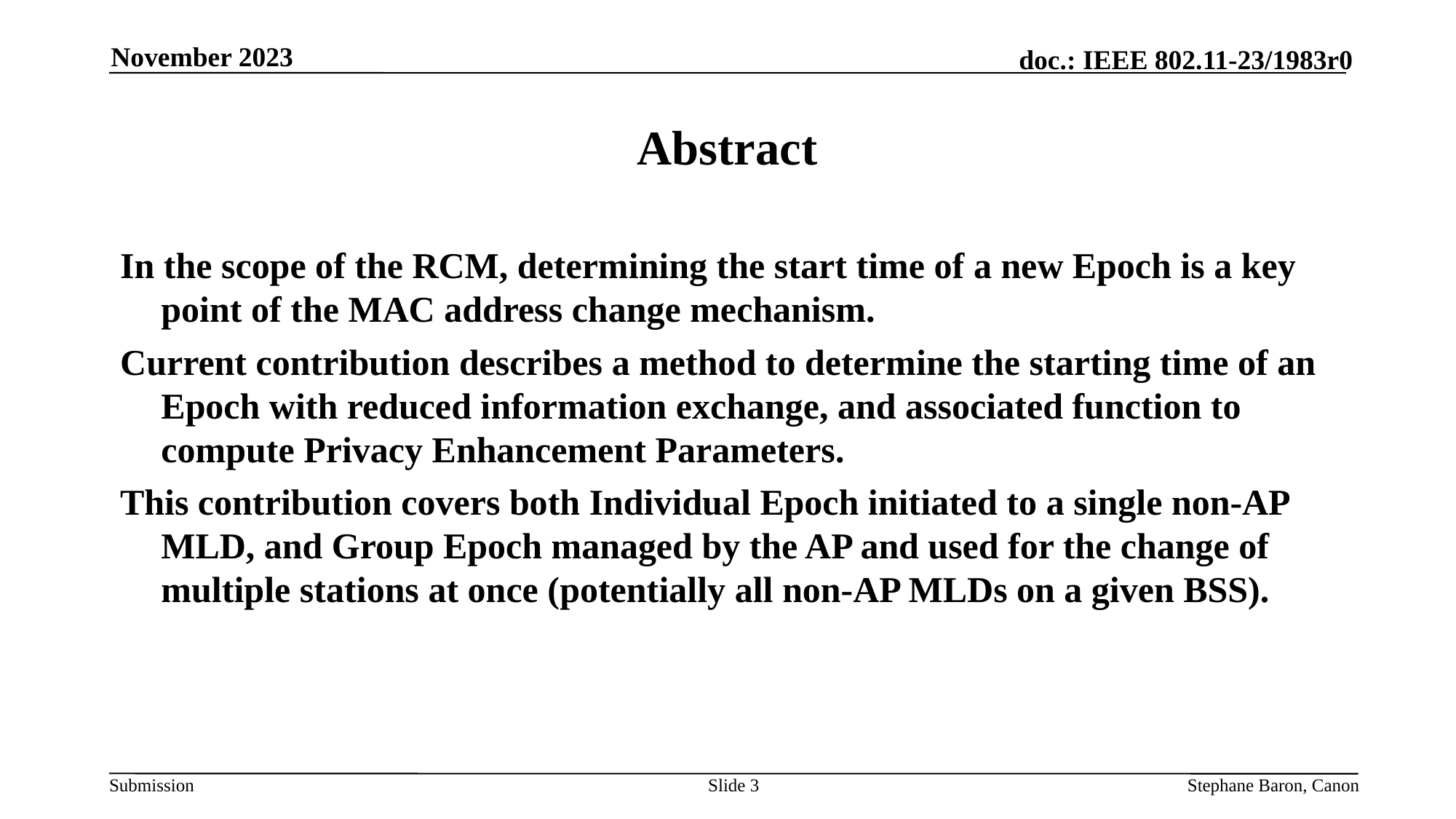

November 2023
# Abstract
In the scope of the RCM, determining the start time of a new Epoch is a key point of the MAC address change mechanism.
Current contribution describes a method to determine the starting time of an Epoch with reduced information exchange, and associated function to compute Privacy Enhancement Parameters.
This contribution covers both Individual Epoch initiated to a single non-AP MLD, and Group Epoch managed by the AP and used for the change of multiple stations at once (potentially all non-AP MLDs on a given BSS).

Slide 3
Stephane Baron, Canon